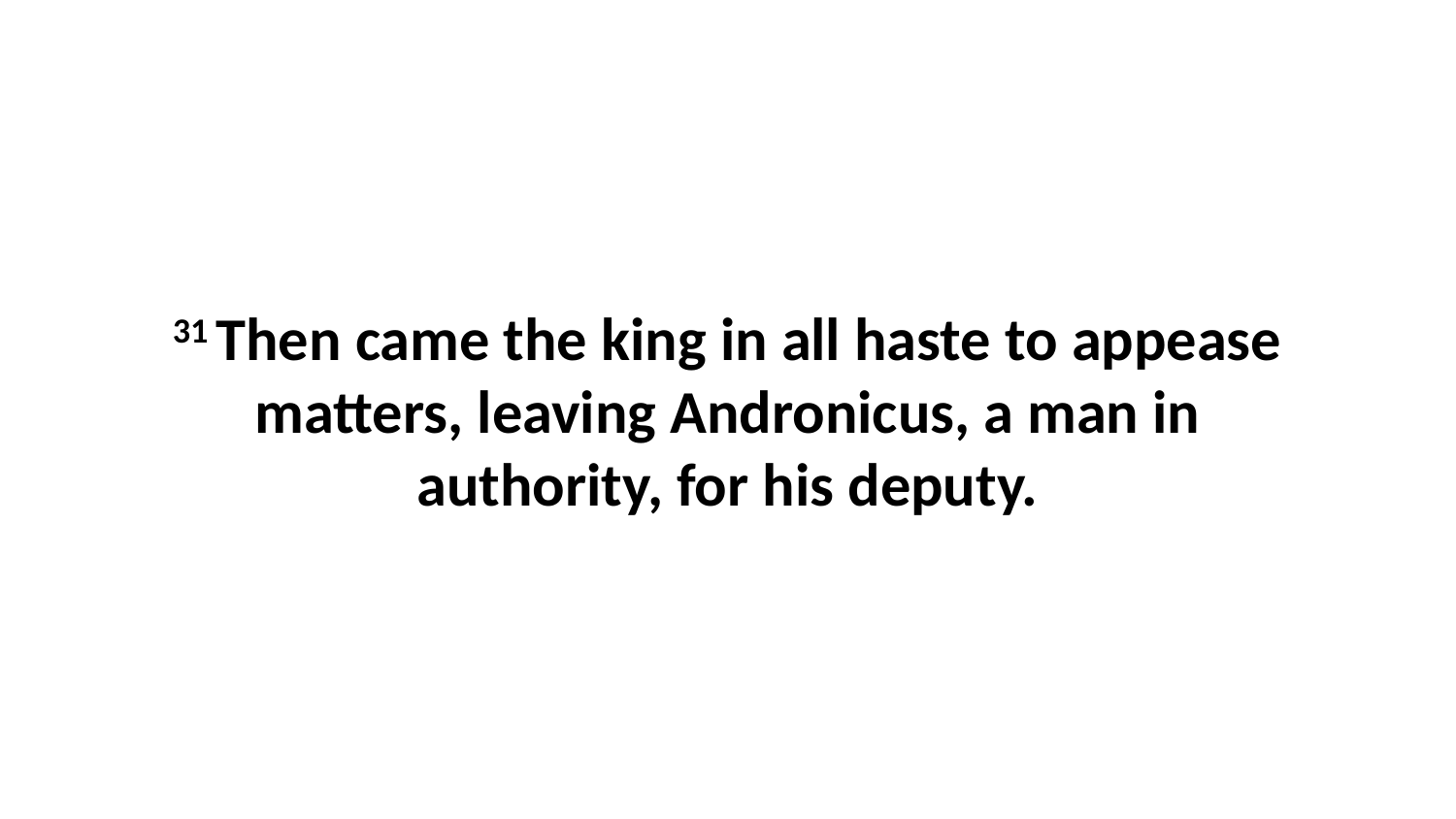

31 Then came the king in all haste to appease matters, leaving Andronicus, a man in authority, for his deputy.